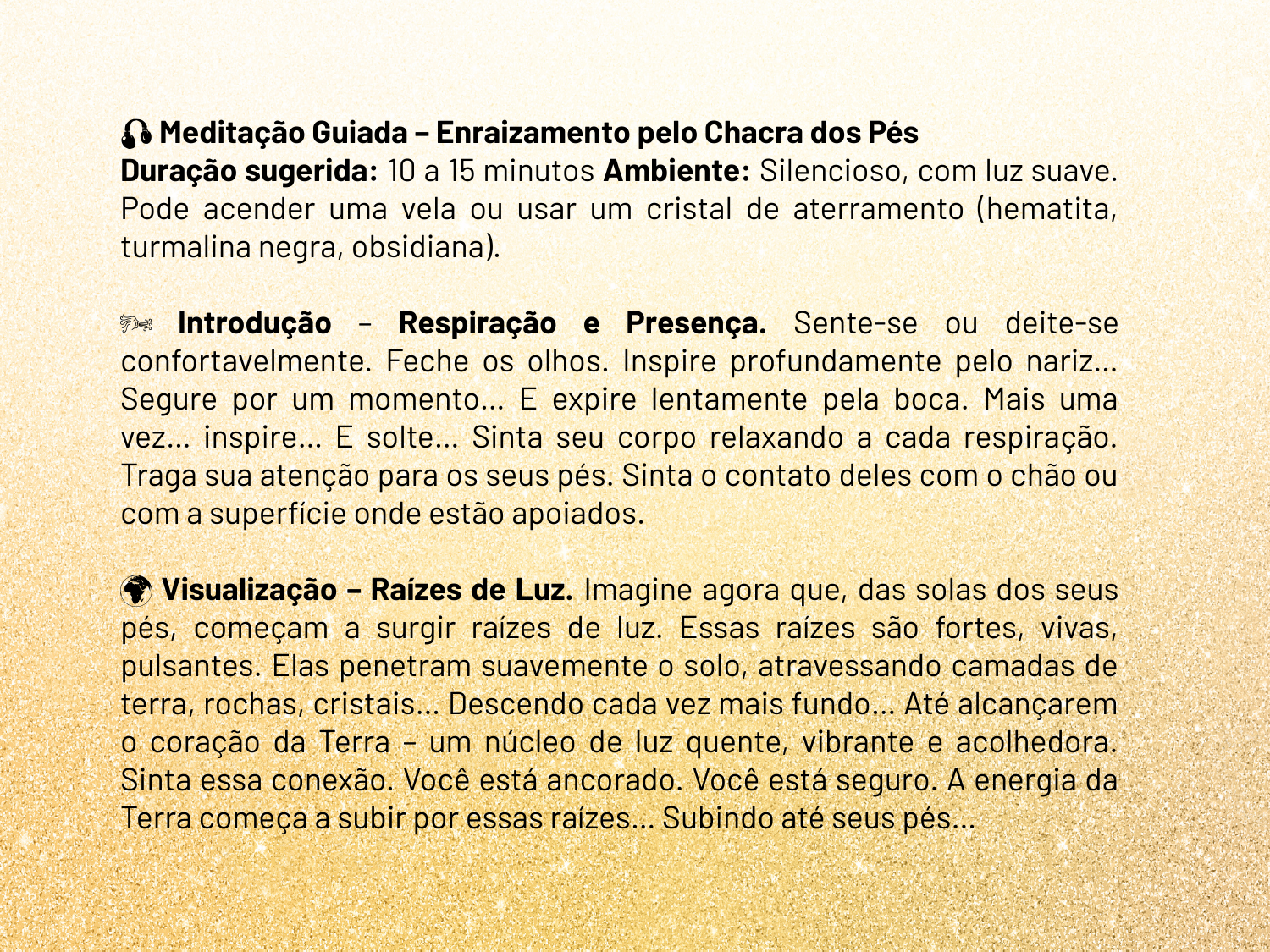

🎧 Meditação Guiada – Enraizamento pelo Chacra dos Pés
Duração sugerida: 10 a 15 minutos Ambiente: Silencioso, com luz suave. Pode acender uma vela ou usar um cristal de aterramento (hematita, turmalina negra, obsidiana).

🌬️ Introdução – Respiração e Presença. Sente-se ou deite-se confortavelmente. Feche os olhos. Inspire profundamente pelo nariz… Segure por um momento… E expire lentamente pela boca. Mais uma vez… inspire… E solte… Sinta seu corpo relaxando a cada respiração. Traga sua atenção para os seus pés. Sinta o contato deles com o chão ou com a superfície onde estão apoiados.

🌍 Visualização – Raízes de Luz. Imagine agora que, das solas dos seus pés, começam a surgir raízes de luz. Essas raízes são fortes, vivas, pulsantes. Elas penetram suavemente o solo, atravessando camadas de terra, rochas, cristais… Descendo cada vez mais fundo… Até alcançarem o coração da Terra – um núcleo de luz quente, vibrante e acolhedora. Sinta essa conexão. Você está ancorado. Você está seguro. A energia da Terra começa a subir por essas raízes… Subindo até seus pés…